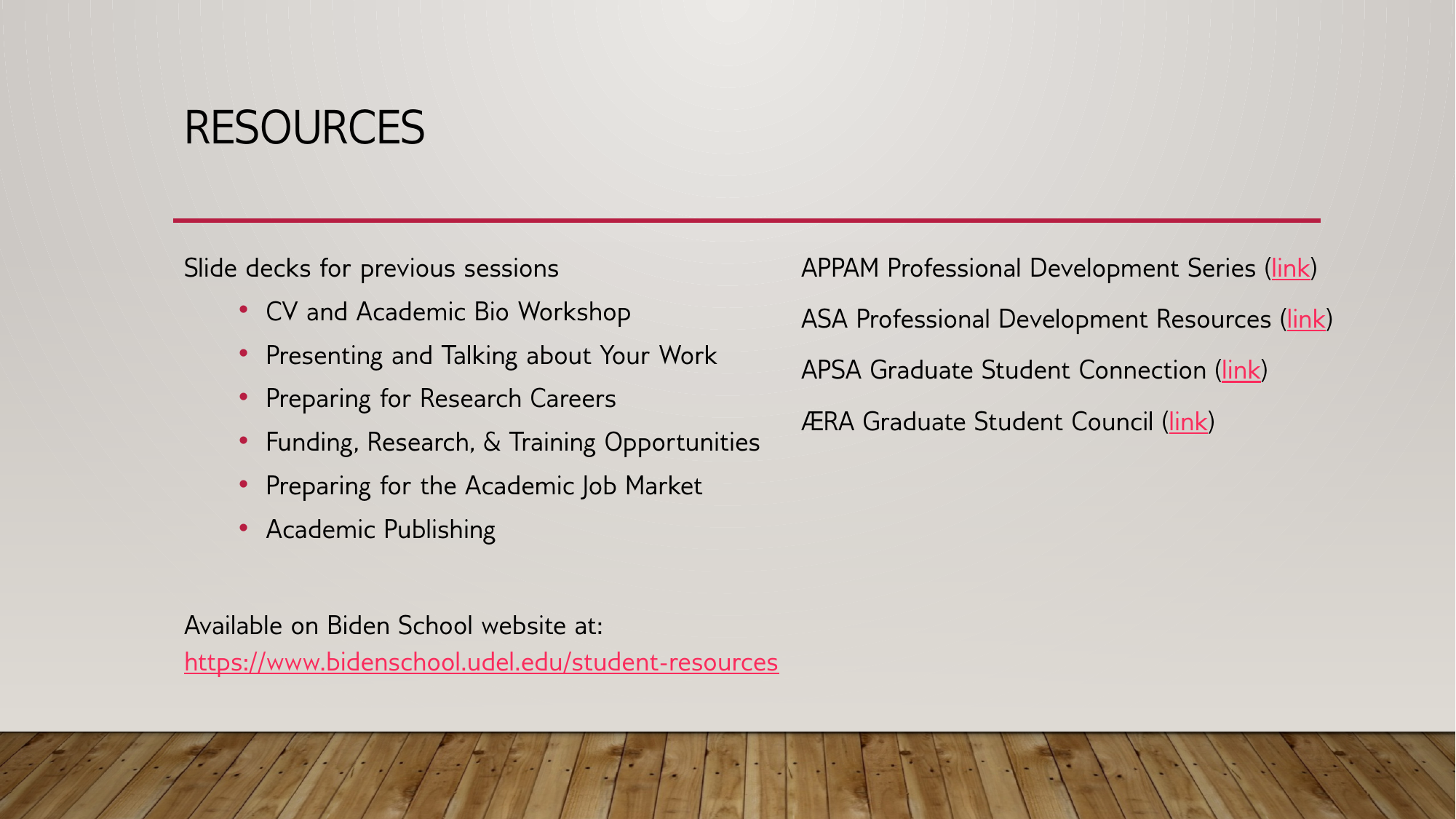

# resources
Slide decks for previous sessions
CV and Academic Bio Workshop
Presenting and Talking about Your Work
Preparing for Research Careers
Funding, Research, & Training Opportunities
Preparing for the Academic Job Market
Academic Publishing

Available on Biden School website at: https://www.bidenschool.udel.edu/student-resources

APPAM Professional Development Series (link)
ASA Professional Development Resources (link)
APSA Graduate Student Connection (link)
AERA Graduate Student Council (link)